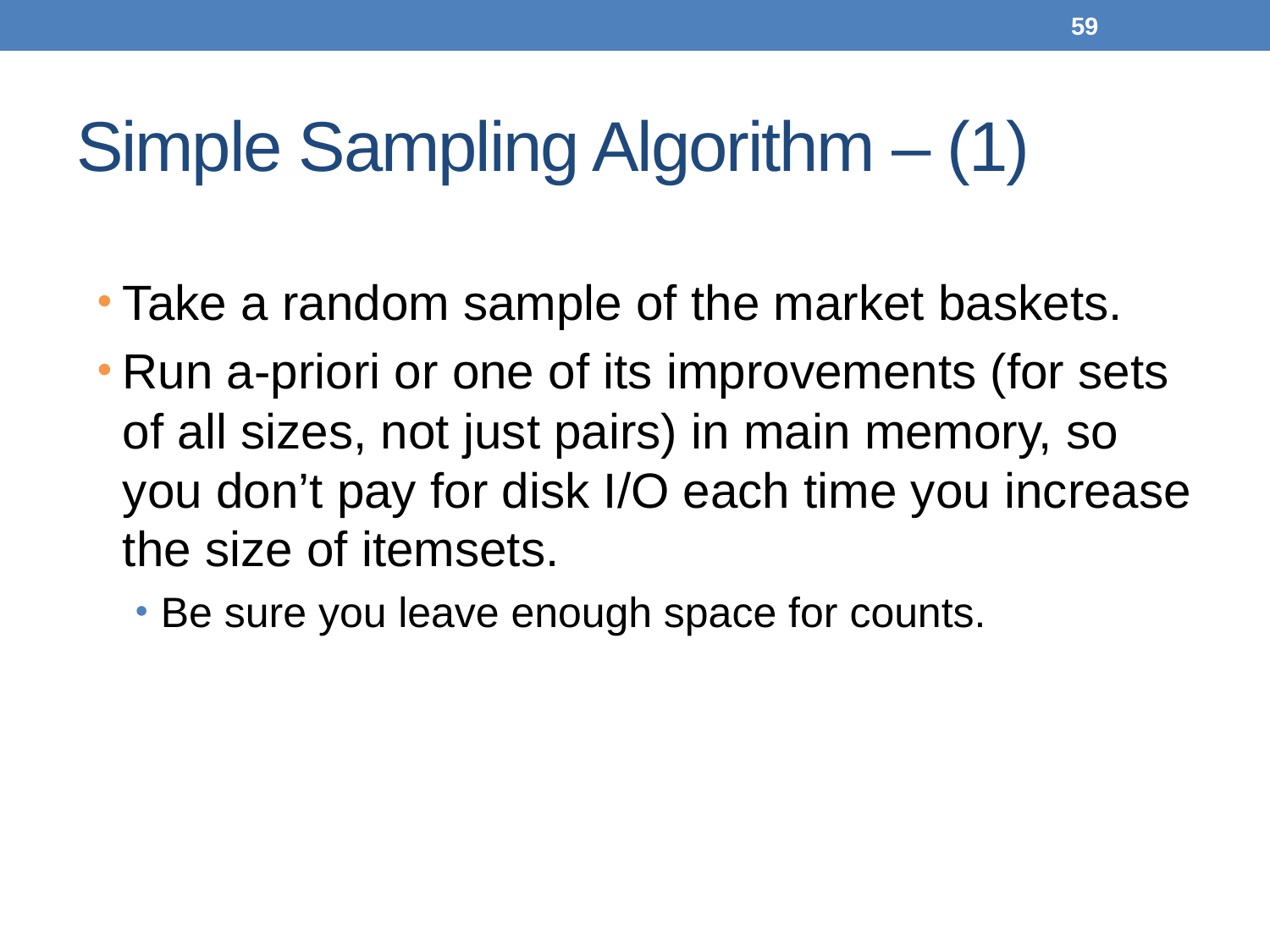

59
# Simple Sampling Algorithm – (1)
Take a random sample of the market baskets.
Run a-priori or one of its improvements (for sets of all sizes, not just pairs) in main memory, so you don’t pay for disk I/O each time you increase the size of itemsets.
Be sure you leave enough space for counts.